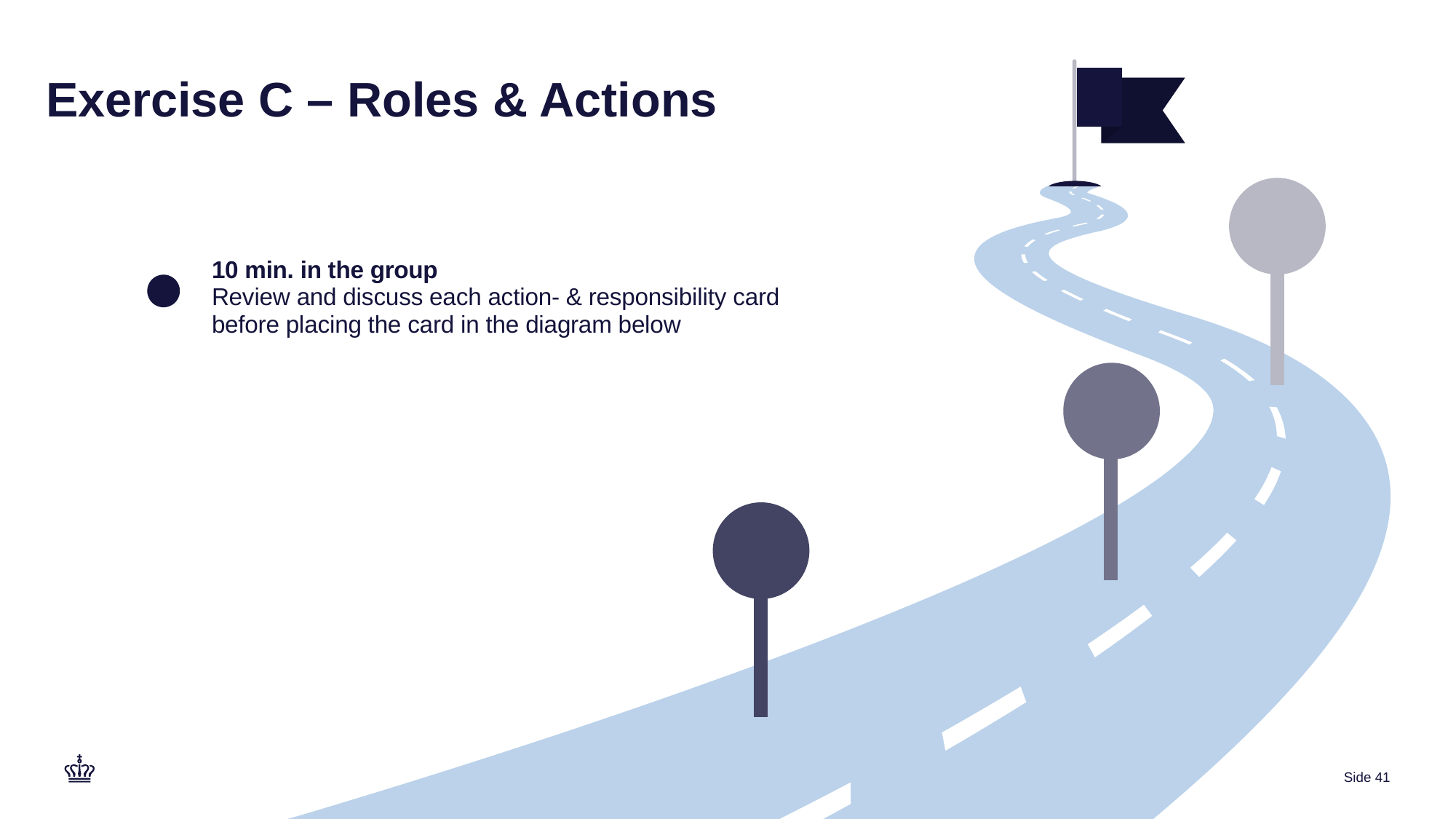

Exercise C – Roles & Actions

10 min. in the group
Review and discuss each action- & responsibility card before placing the card in the diagram below

Side 41

18. januar 2022